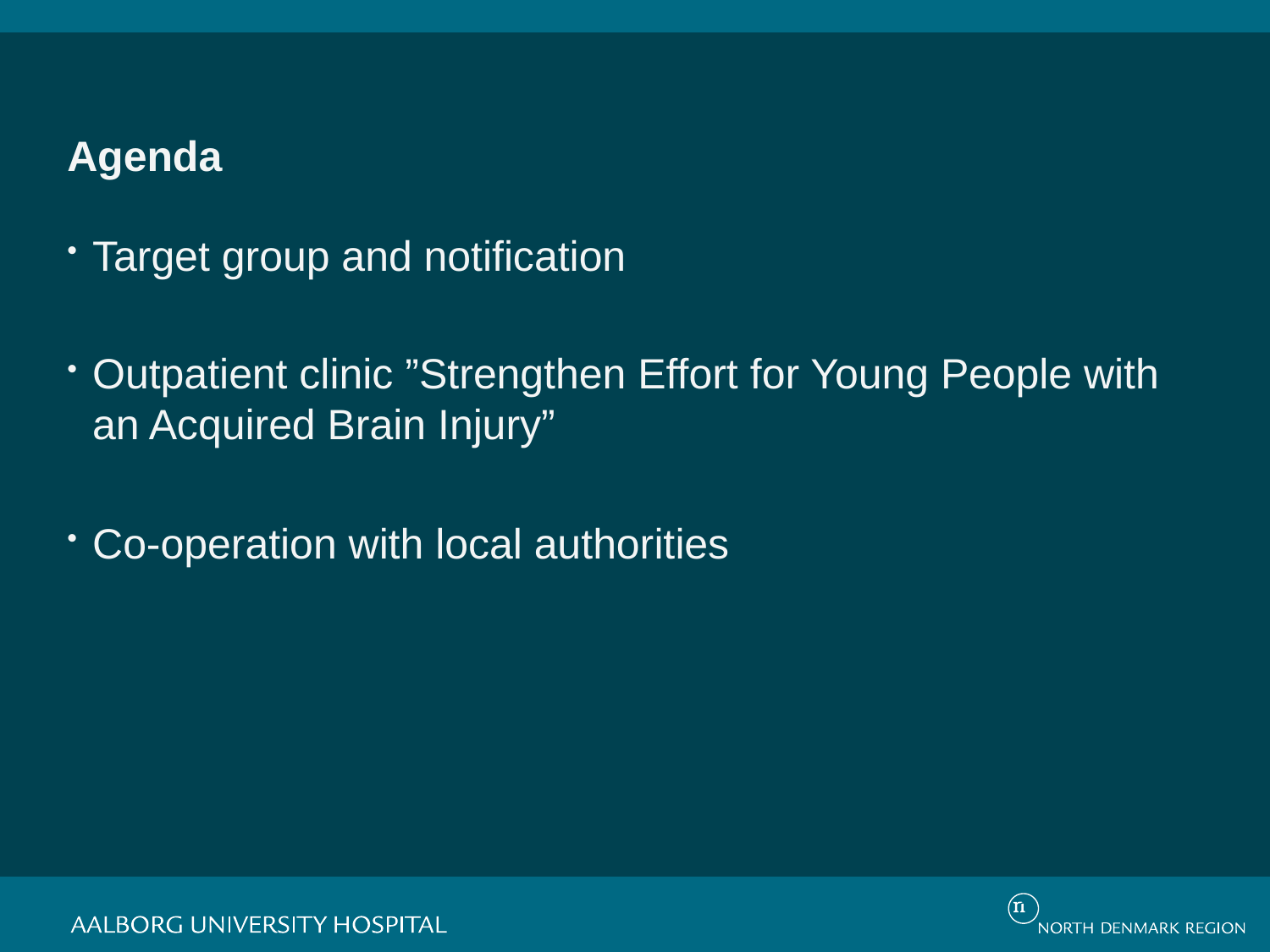

# Agenda
Target group and notification

Outpatient clinic ”Strengthen Effort for Young People with an Acquired Brain Injury”

Co-operation with local authorities